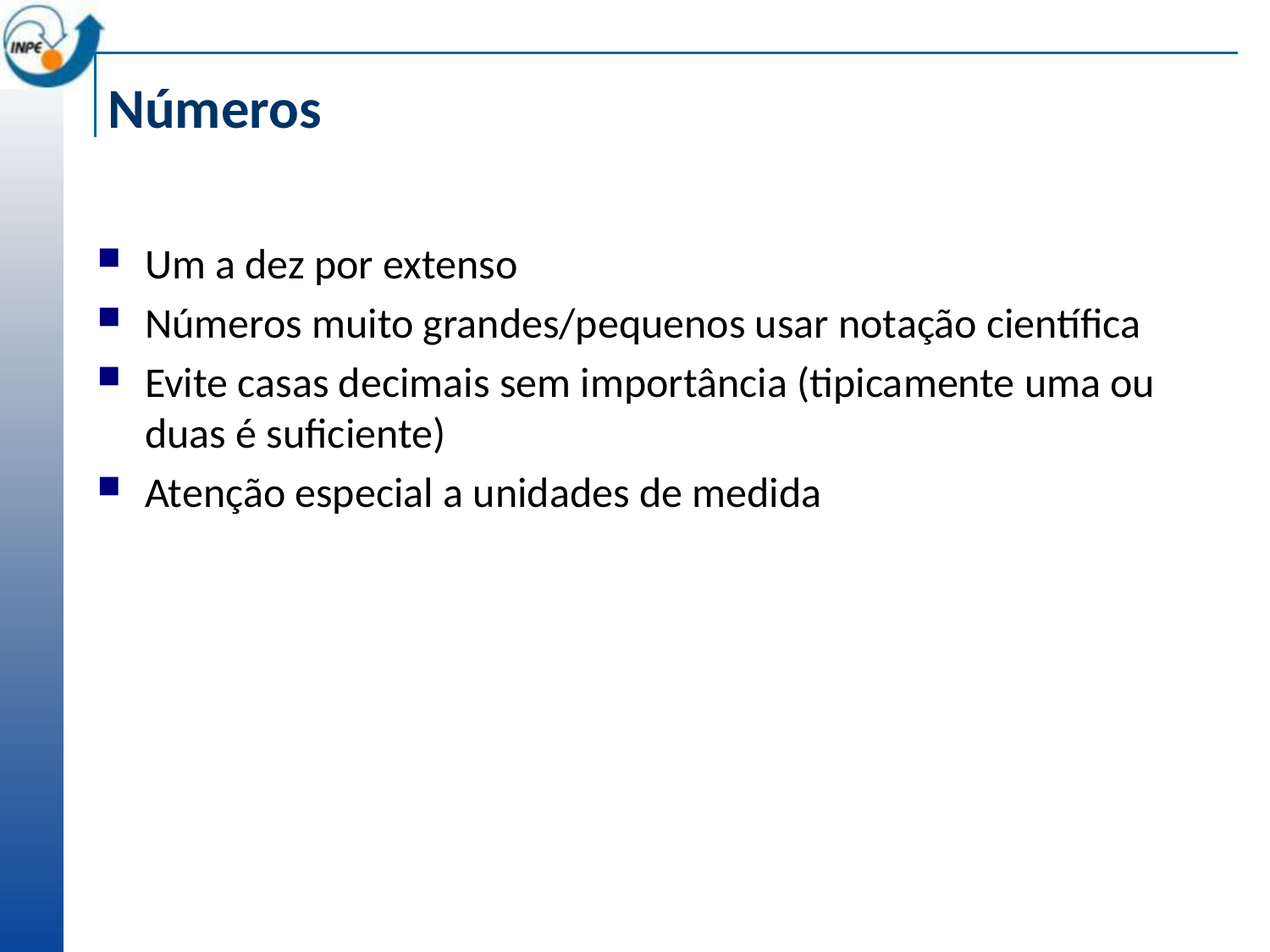

# Números
Um a dez por extenso
Números muito grandes/pequenos usar notação científica
Evite casas decimais sem importância (tipicamente uma ou duas é suficiente)
Atenção especial a unidades de medida